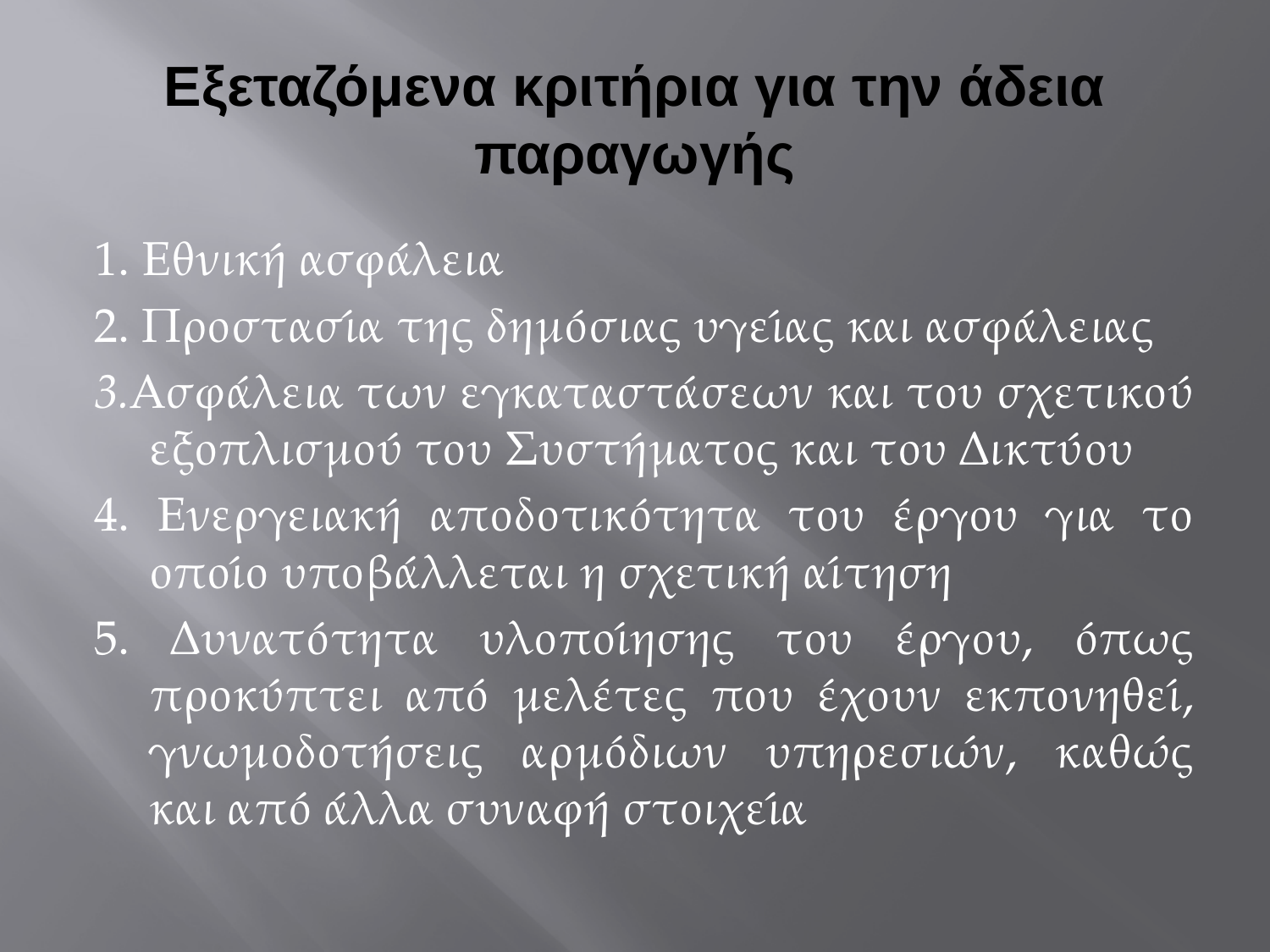

# Εξεταζόμενα κριτήρια για την άδεια παραγωγής
1. Εθνική ασφάλεια
2. Προστασία της δημόσιας υγείας και ασφάλειας
3.Ασφάλεια των εγκαταστάσεων και του σχετικού εξοπλισμού του Συστήματος και του Δικτύου
4. Ενεργειακή αποδοτικότητα του έργου για το οποίο υποβάλλεται η σχετική αίτηση
5. Δυνατότητα υλοποίησης του έργου, όπως προκύπτει από μελέτες που έχουν εκπονηθεί, γνωμοδοτήσεις αρμόδιων υπηρεσιών, καθώς και από άλλα συναφή στοιχεία